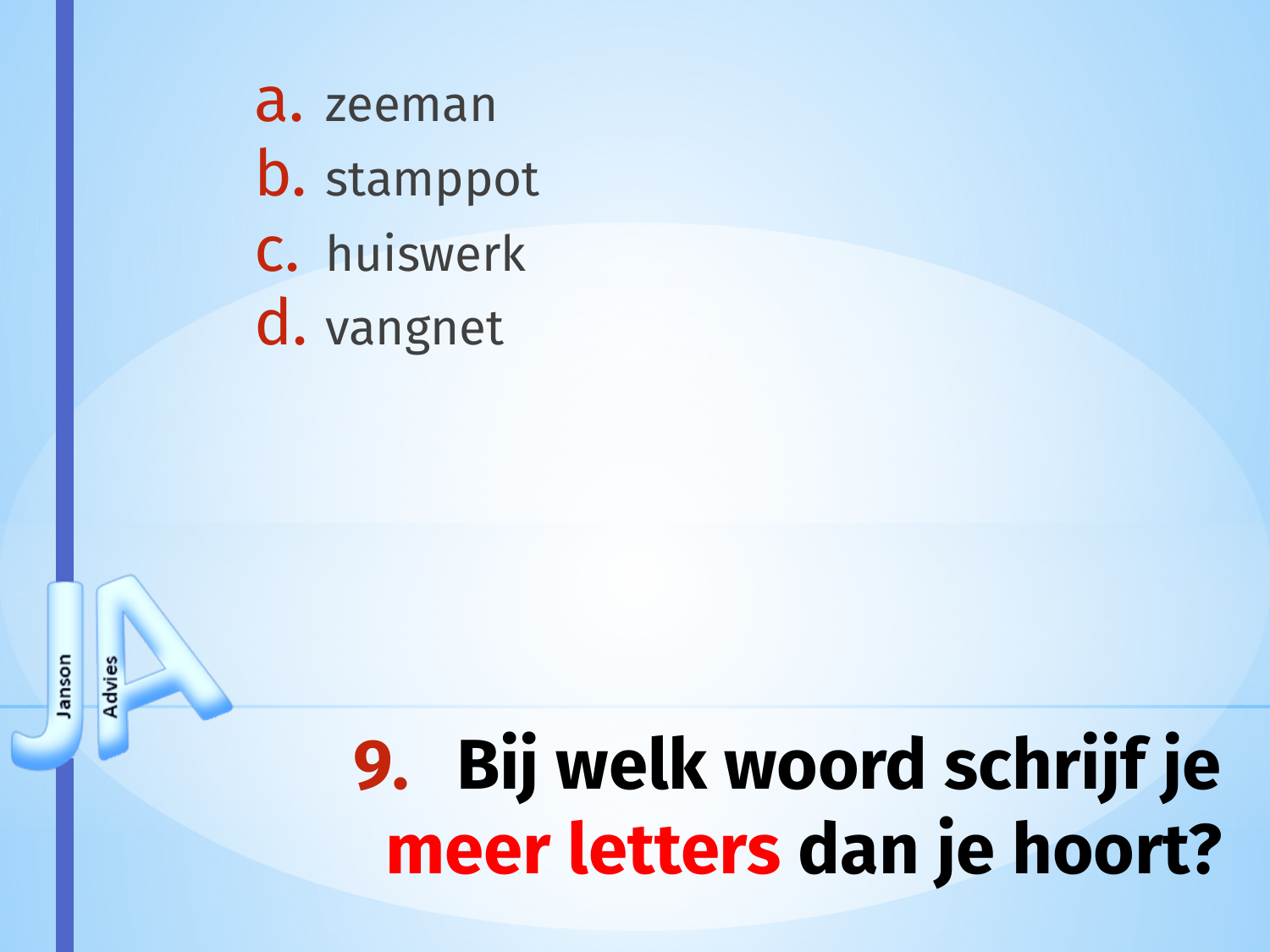

zeeman
stamppot
huiswerk
vangnet
# Bij welk woord schrijf je meer letters dan je hoort?